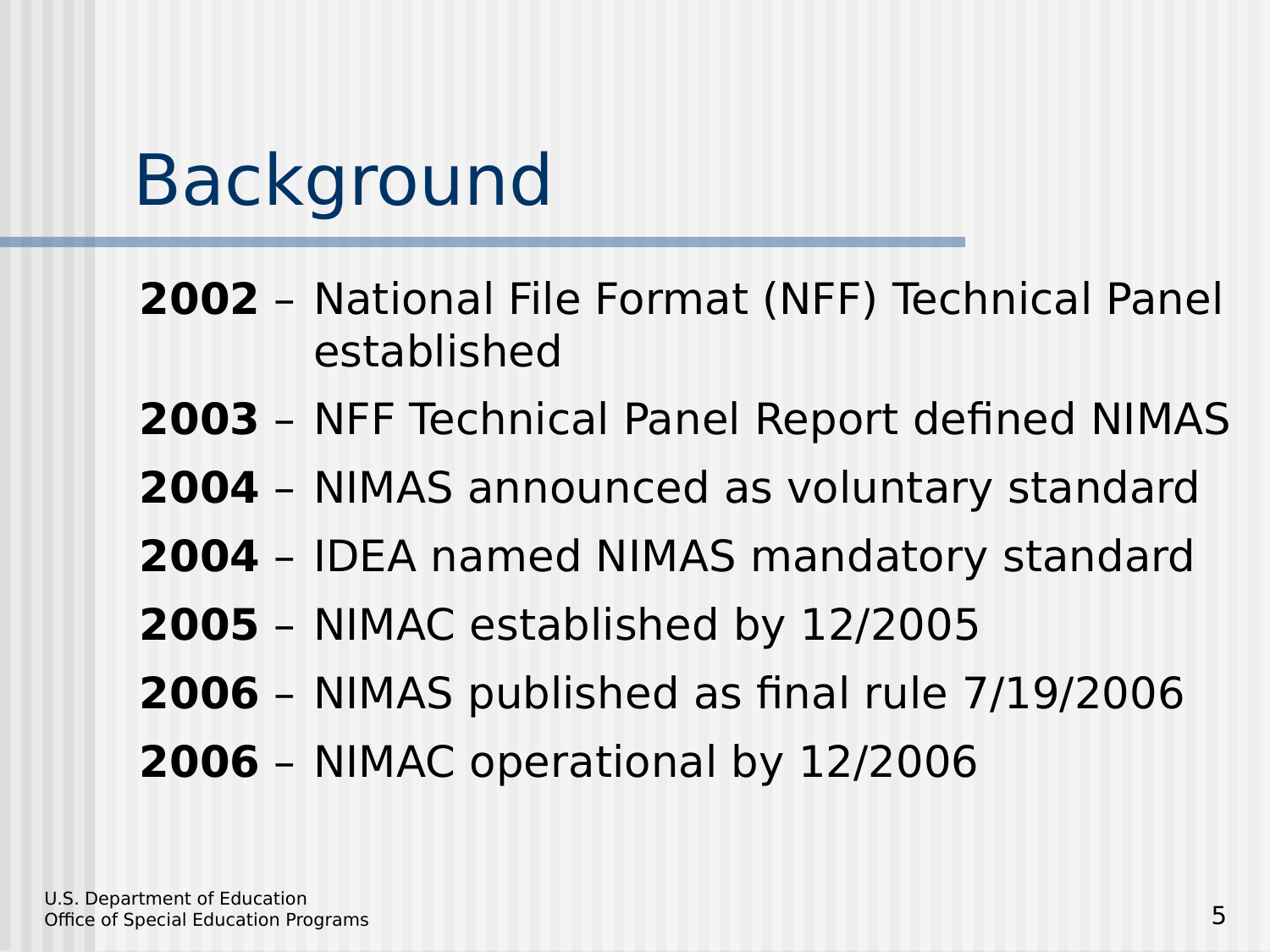

# Background
2002 –	National File Format (NFF) Technical Panel established
2003 –	NFF Technical Panel Report defined NIMAS
2004 –	NIMAS announced as voluntary standard
2004 –	IDEA named NIMAS mandatory standard
2005 –	NIMAC established by 12/2005
2006 –	NIMAS published as final rule 7/19/2006
2006 –	NIMAC operational by 12/2006
5